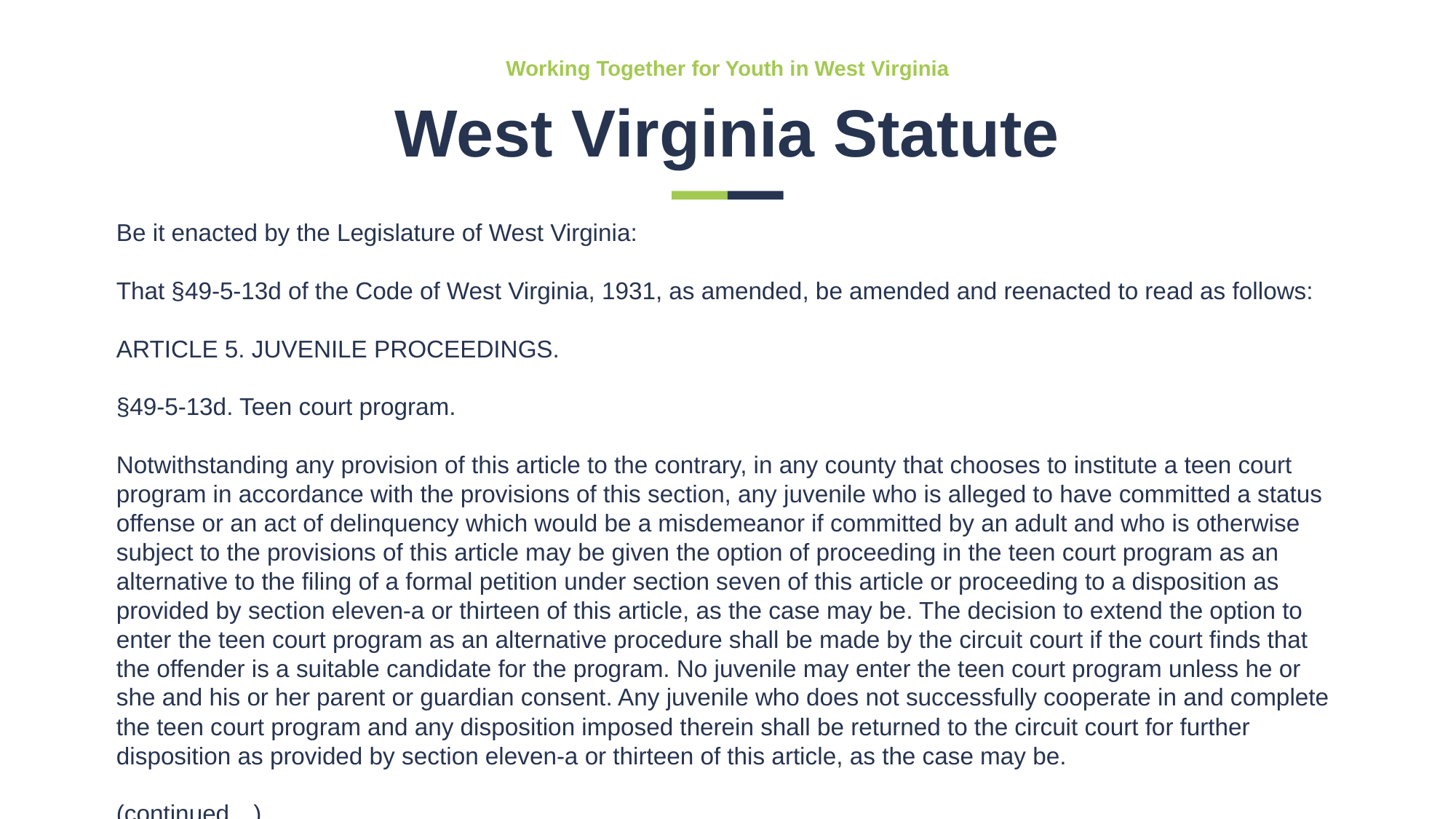

Working Together for Youth in West Virginia
# West Virginia Statute
Be it enacted by the Legislature of West Virginia:
That §49-5-13d of the Code of West Virginia, 1931, as amended, be amended and reenacted to read as follows:
ARTICLE 5. JUVENILE PROCEEDINGS.
§49-5-13d. Teen court program.
Notwithstanding any provision of this article to the contrary, in any county that chooses to institute a teen court program in accordance with the provisions of this section, any juvenile who is alleged to have committed a status offense or an act of delinquency which would be a misdemeanor if committed by an adult and who is otherwise subject to the provisions of this article may be given the option of proceeding in the teen court program as an alternative to the filing of a formal petition under section seven of this article or proceeding to a disposition as provided by section eleven-a or thirteen of this article, as the case may be. The decision to extend the option to enter the teen court program as an alternative procedure shall be made by the circuit court if the court finds that the offender is a suitable candidate for the program. No juvenile may enter the teen court program unless he or she and his or her parent or guardian consent. Any juvenile who does not successfully cooperate in and complete the teen court program and any disposition imposed therein shall be returned to the circuit court for further disposition as provided by section eleven-a or thirteen of this article, as the case may be.
(continued…)